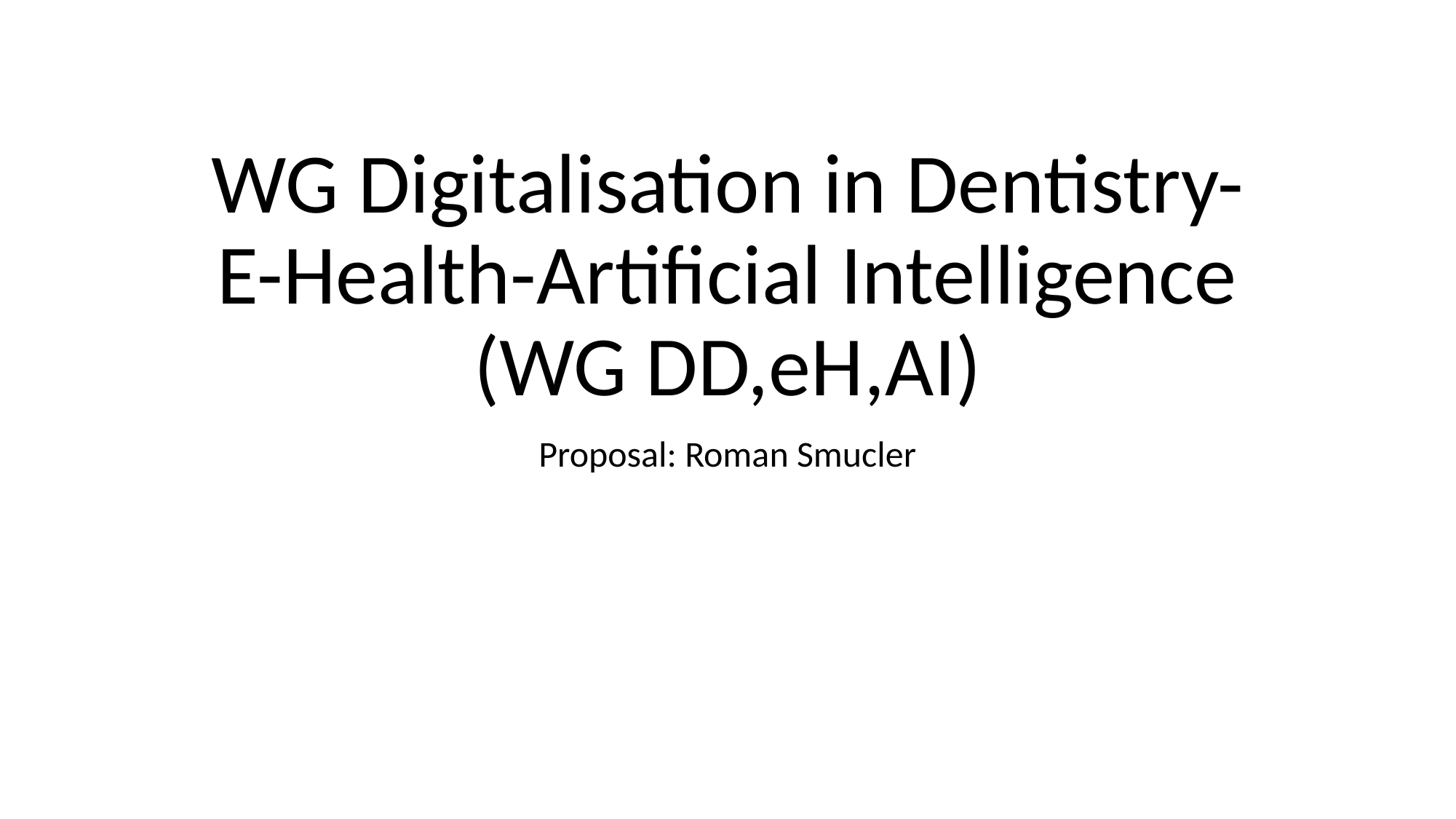

# WG Digitalisation in Dentistry-E-Health-Artificial Intelligence (WG DD,eH,AI)
Proposal: Roman Smucler